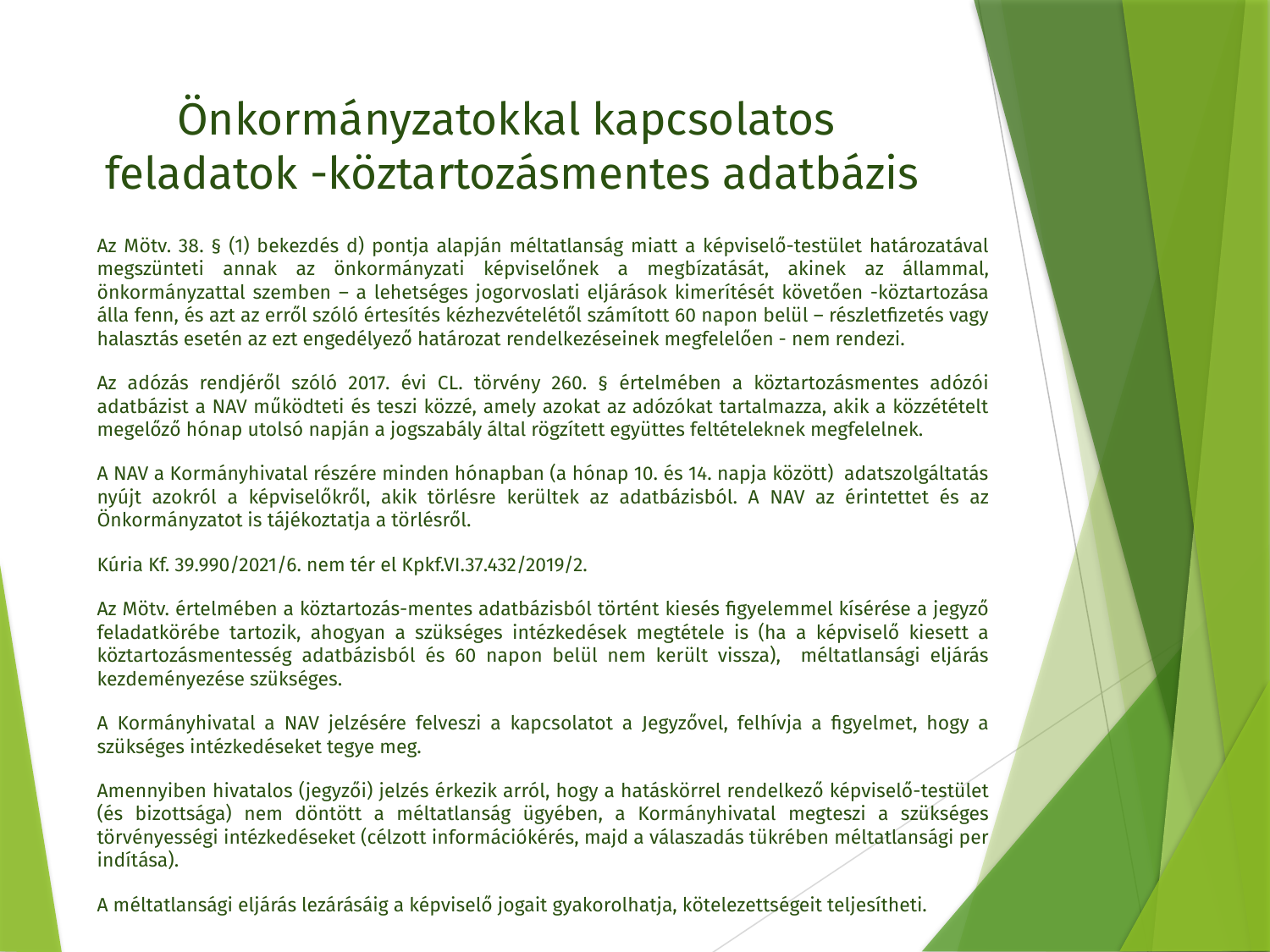

# Önkormányzatokkal kapcsolatos feladatok -köztartozásmentes adatbázis

Az Mötv. 38. § (1) bekezdés d) pontja alapján méltatlanság miatt a képviselő-testület határozatával megszünteti annak az önkormányzati képviselőnek a megbízatását, akinek az állammal, önkormányzattal szemben – a lehetséges jogorvoslati eljárások kimerítését követően -köztartozása álla fenn, és azt az erről szóló értesítés kézhezvételétől számított 60 napon belül – részletfizetés vagy halasztás esetén az ezt engedélyező határozat rendelkezéseinek megfelelően - nem rendezi.
Az adózás rendjéről szóló 2017. évi CL. törvény 260. § értelmében a köztartozásmentes adózói adatbázist a NAV működteti és teszi közzé, amely azokat az adózókat tartalmazza, akik a közzétételt megelőző hónap utolsó napján a jogszabály által rögzített együttes feltételeknek megfelelnek.
A NAV a Kormányhivatal részére minden hónapban (a hónap 10. és 14. napja között)  adatszolgáltatás nyújt azokról a képviselőkről, akik törlésre kerültek az adatbázisból. A NAV az érintettet és az Önkormányzatot is tájékoztatja a törlésről.
Kúria Kf. 39.990/2021/6. nem tér el Kpkf.VI.37.432/2019/2.
Az Mötv. értelmében a köztartozás-mentes adatbázisból történt kiesés figyelemmel kísérése a jegyző feladatkörébe tartozik, ahogyan a szükséges intézkedések megtétele is (ha a képviselő kiesett a köztartozásmentesség adatbázisból és 60 napon belül nem került vissza),  méltatlansági eljárás kezdeményezése szükséges.
A Kormányhivatal a NAV jelzésére felveszi a kapcsolatot a Jegyzővel, felhívja a figyelmet, hogy a szükséges intézkedéseket tegye meg.
Amennyiben hivatalos (jegyzői) jelzés érkezik arról, hogy a hatáskörrel rendelkező képviselő-testület (és bizottsága) nem döntött a méltatlanság ügyében, a Kormányhivatal megteszi a szükséges törvényességi intézkedéseket (célzott információkérés, majd a válaszadás tükrében méltatlansági per indítása).
A méltatlansági eljárás lezárásáig a képviselő jogait gyakorolhatja, kötelezettségeit teljesítheti.